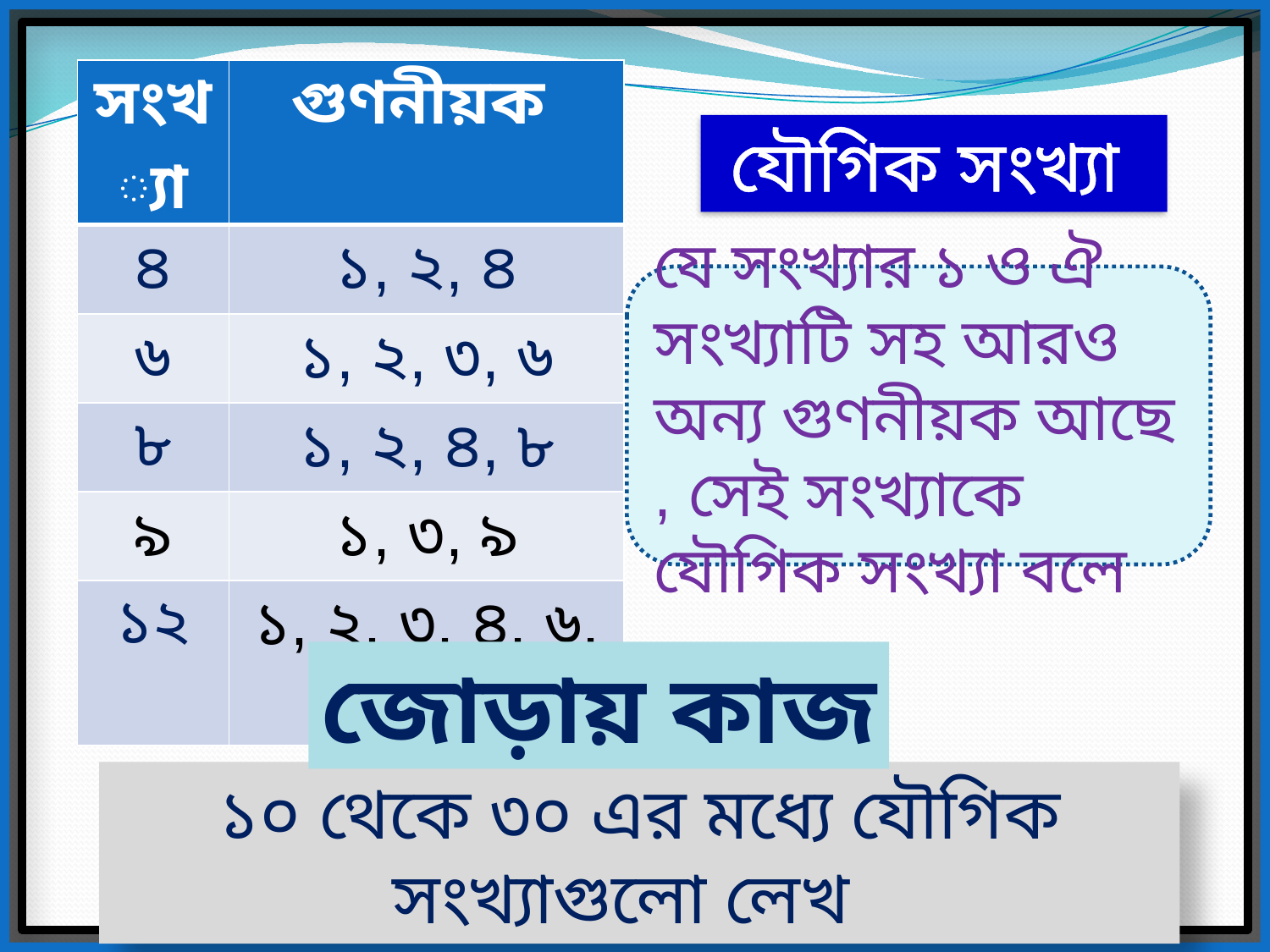

| সংখ্যা | গুণনীয়ক |
| --- | --- |
| ৪ | ১, ২, ৪ |
| ৬ | ১, ২, ৩, ৬ |
| ৮ | ১, ২, ৪, ৮ |
| ৯ | ১, ৩, ৯ |
| ১২ | ১, ২, ৩, ৪, ৬, ১২ |
যৌগিক সংখ্যা
যে সংখ্যার ১ ও ঐ সংখ্যাটি সহ আরও অন্য গুণনীয়ক আছে , সেই সংখ্যাকে যৌগিক সংখ্যা বলে
জোড়ায় কাজ
১০ থেকে ৩০ এর মধ্যে যৌগিক সংখ্যাগুলো লেখ